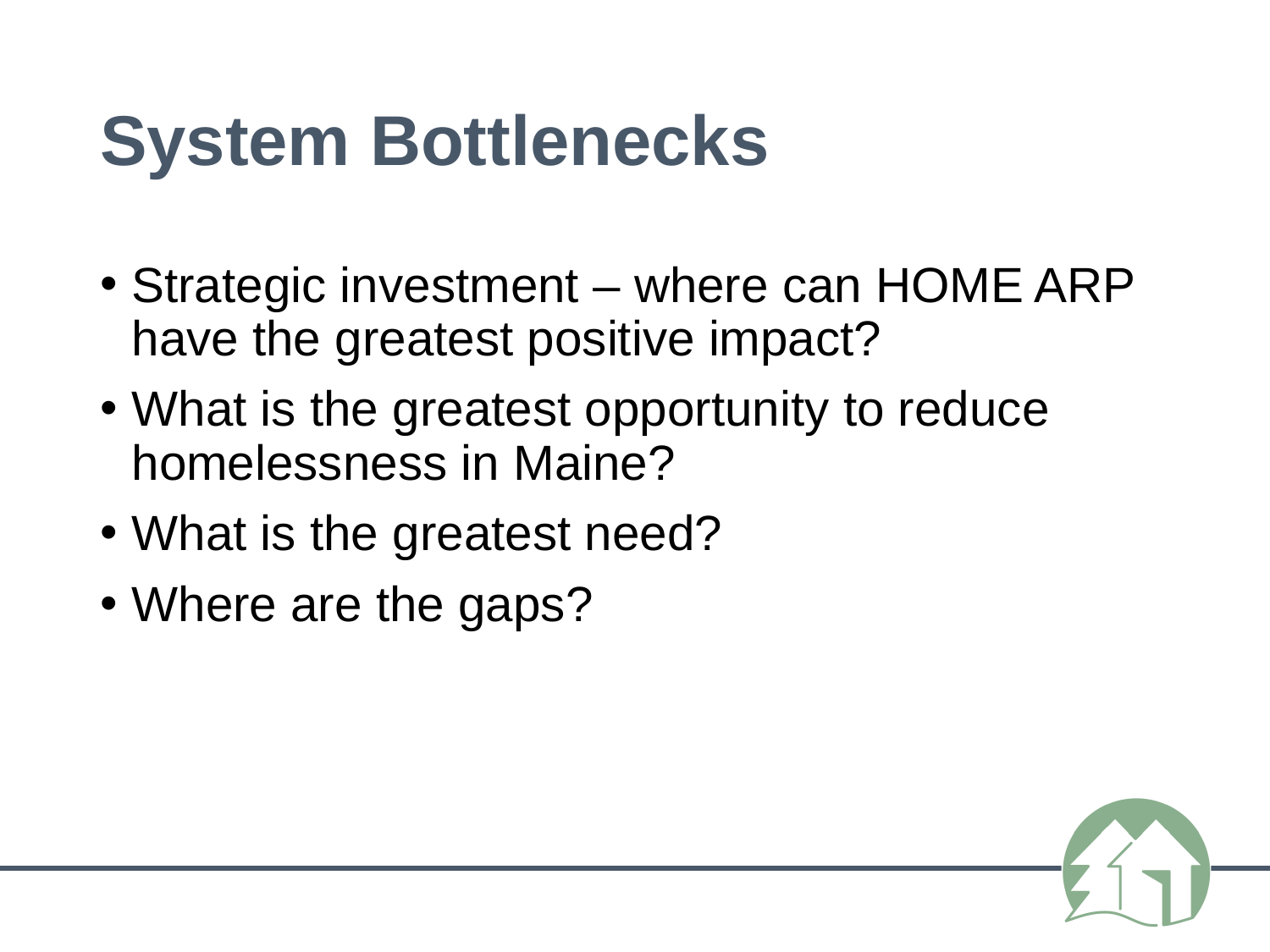

# System Bottlenecks
Strategic investment – where can HOME ARP have the greatest positive impact?
What is the greatest opportunity to reduce homelessness in Maine?
What is the greatest need?
Where are the gaps?